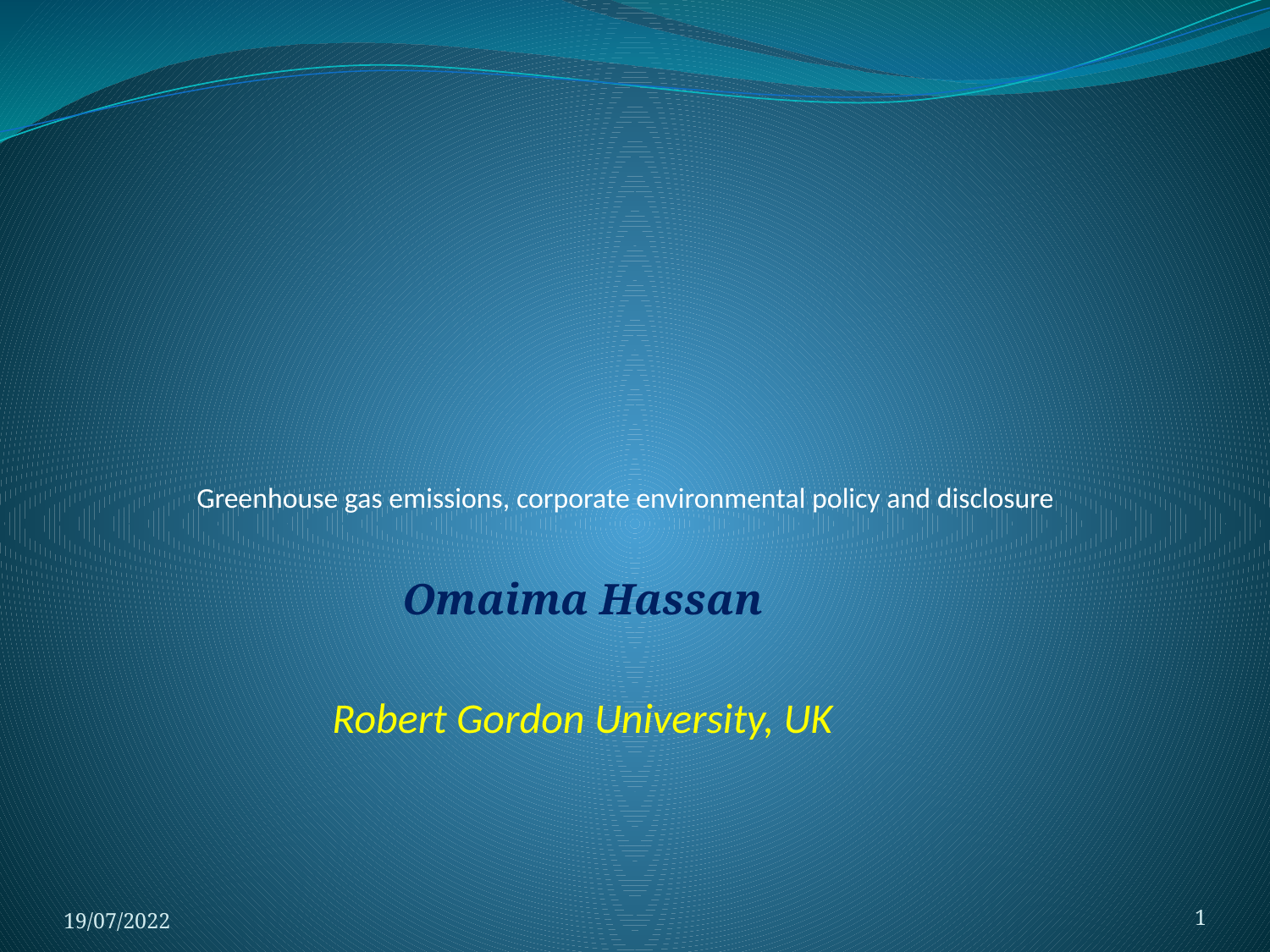

# Greenhouse gas emissions, corporate environmental policy and disclosure
Omaima Hassan

Robert Gordon University, UK

19/07/2022
1